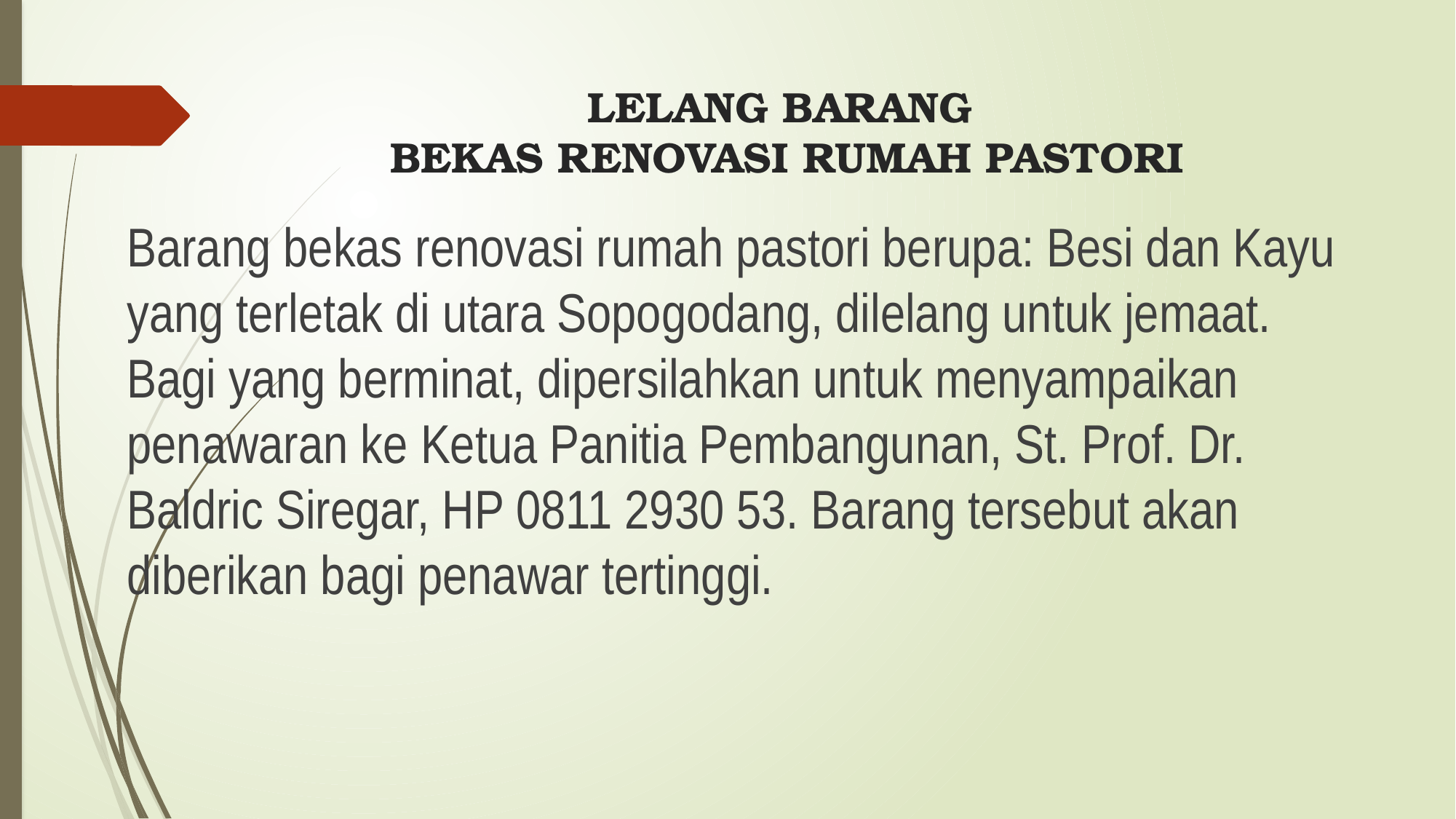

# LELANG BARANG BEKAS RENOVASI RUMAH PASTORI
Barang bekas renovasi rumah pastori berupa: Besi dan Kayu yang terletak di utara Sopogodang, dilelang untuk jemaat. Bagi yang berminat, dipersilahkan untuk menyampaikan penawaran ke Ketua Panitia Pembangunan, St. Prof. Dr. Baldric Siregar, HP 0811 2930 53. Barang tersebut akan diberikan bagi penawar tertinggi.